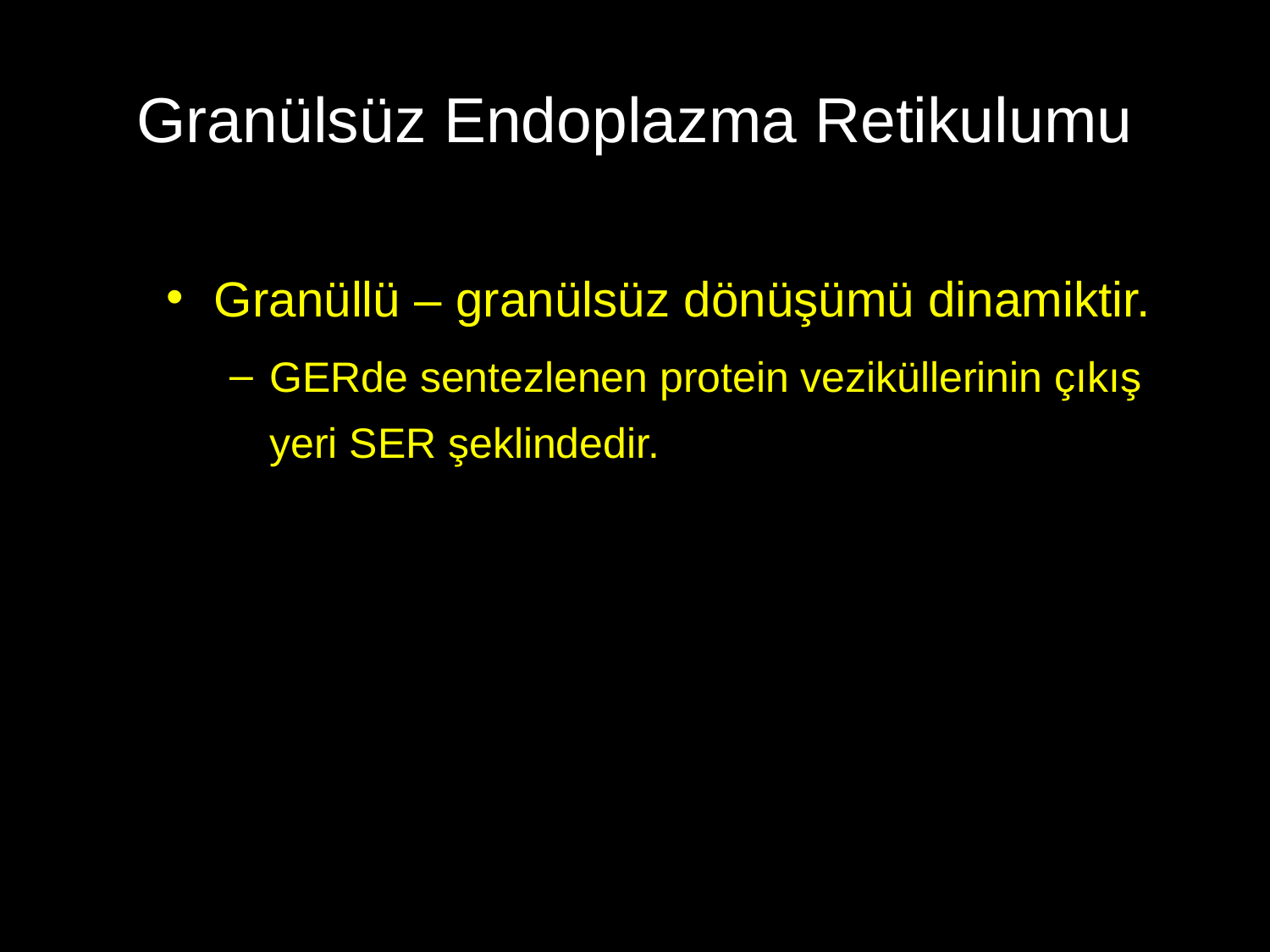

# Granülsüz Endoplazma Retikulumu
Granüllü – granülsüz dönüşümü dinamiktir.
GERde sentezlenen protein veziküllerinin çıkış yeri SER şeklindedir.